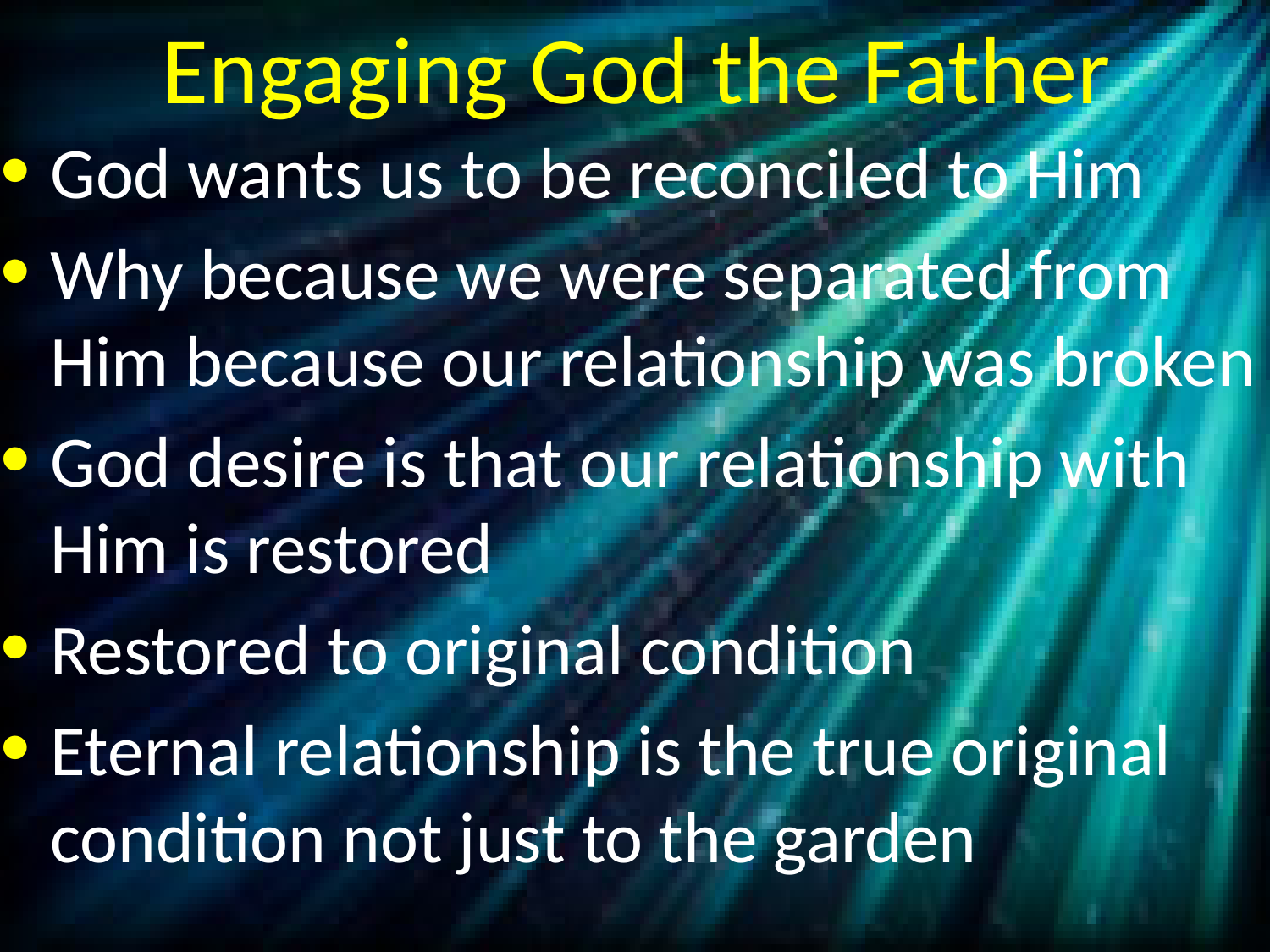

# Engaging God the Father
God wants us to be reconciled to Him
Why because we were separated from Him because our relationship was broken
God desire is that our relationship with Him is restored
Restored to original condition
Eternal relationship is the true original condition not just to the garden